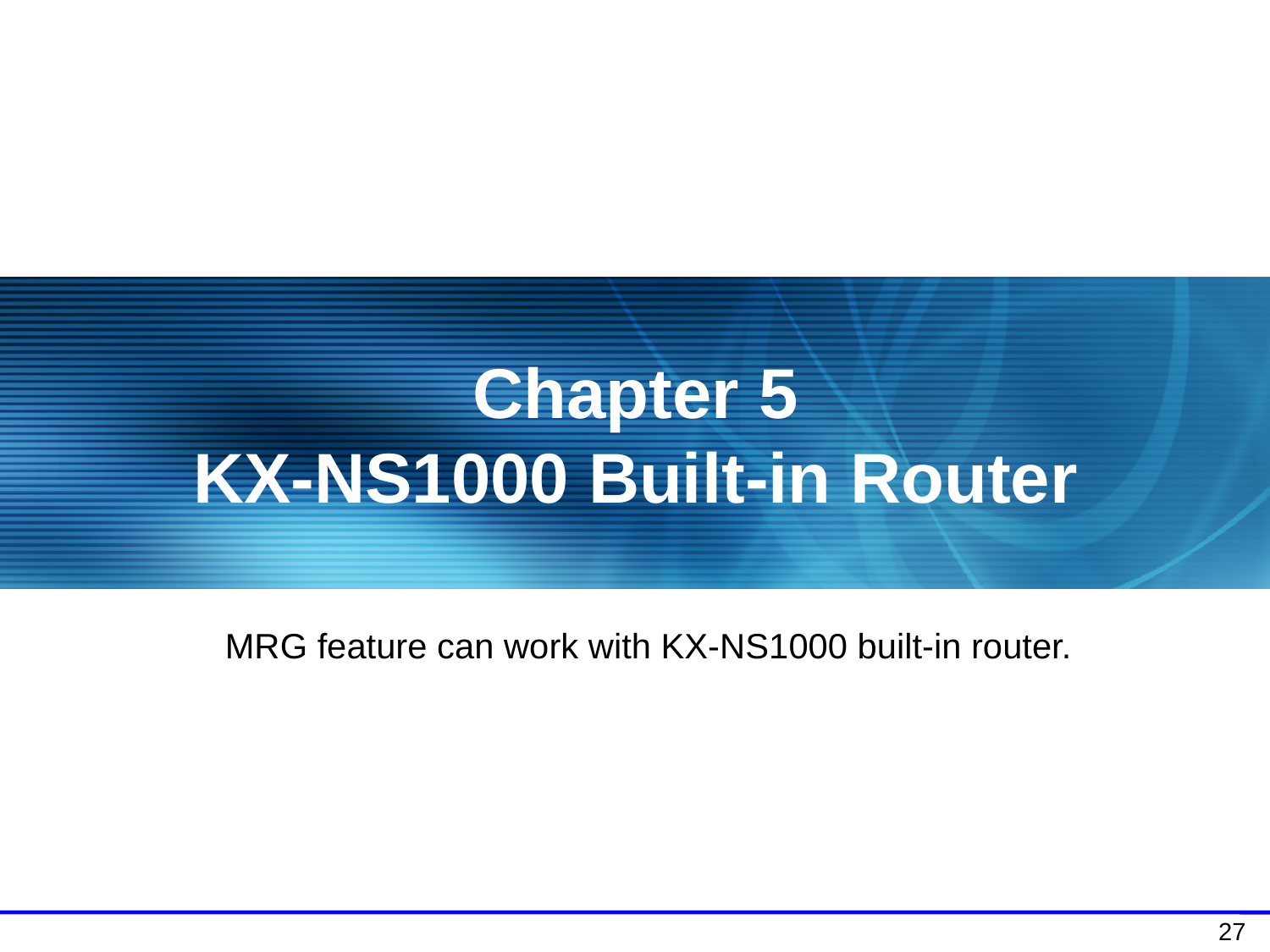

Chapter 5
KX-NS1000 Built-in Router
MRG feature can work with KX-NS1000 built-in router.